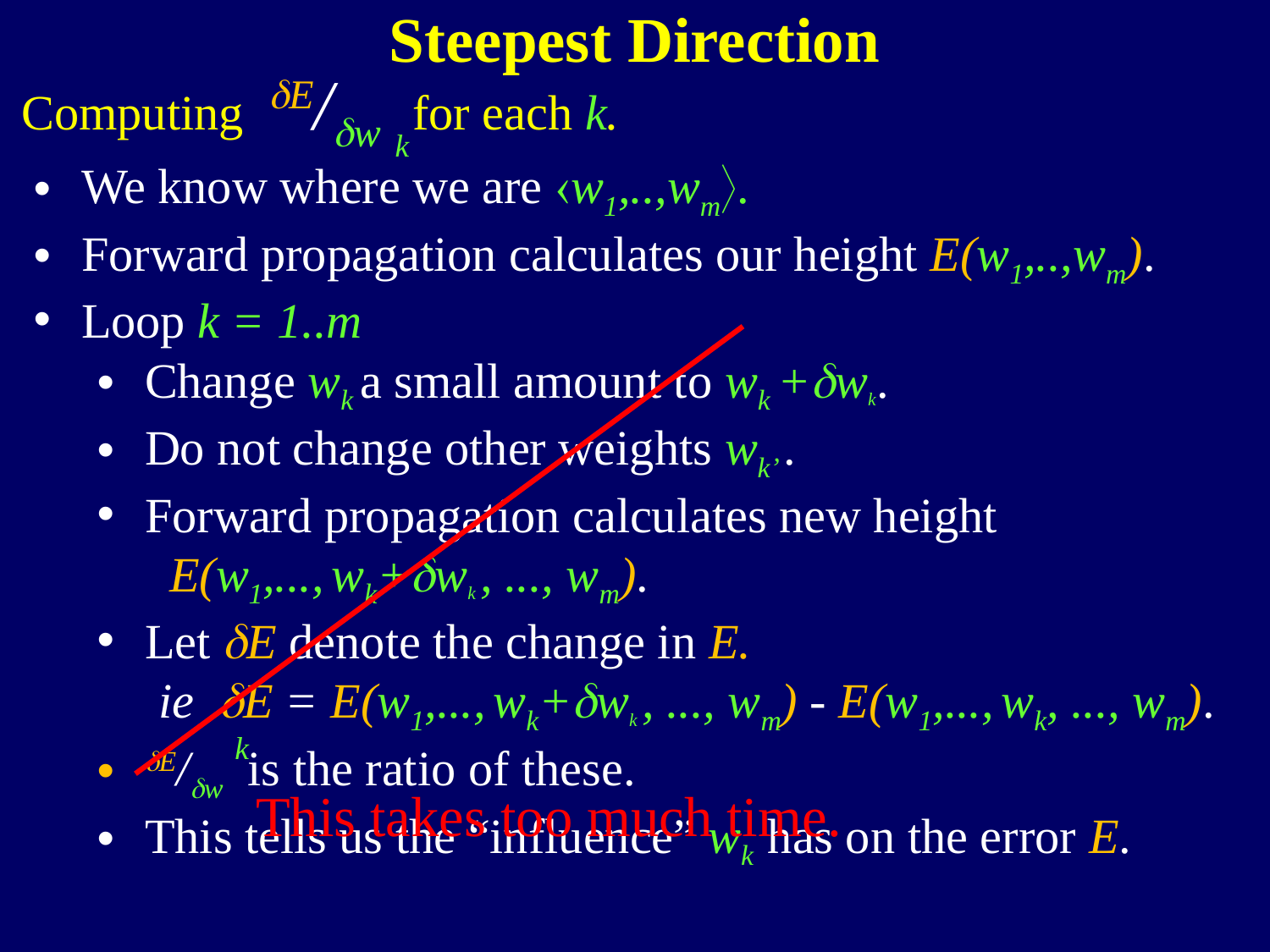

Steepest Direction
Computing  δE/δw   for each k.
k
We know where we are 〈w1,..,wm〉.
Forward propagation calculates our height E(w1,..,wm).
Loop k = 1..m
Change wk a small amount to wk +δwk.
Do not change other weights wk’ .
Forward propagation calculates new height
  E(w1,..., wk+δwk , ..., wm).
Let δE denote the change in E.
     ie  δE = E(w1,..., wk+δwk , ..., wm) - E(w1,..., wk, ..., wm).
δE/δw  is the ratio of these.
This tells us the “influence” wk  has on the error E.
This takes too much time.
k